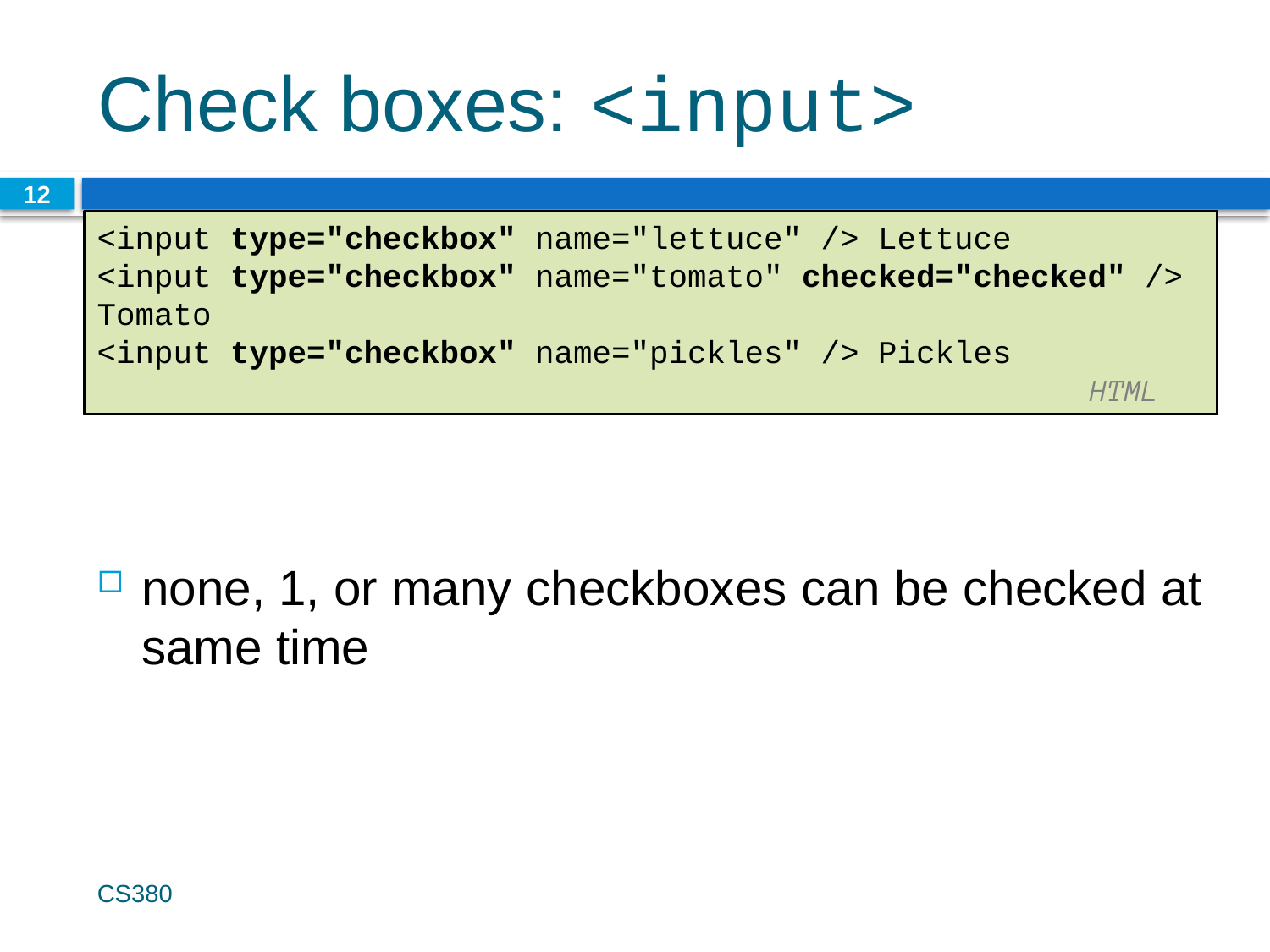

# Check boxes: <input>
12
<input type="checkbox" name="lettuce" /> Lettuce
<input type="checkbox" name="tomato" checked="checked" /> Tomato
<input type="checkbox" name="pickles" /> Pickles								      HTML
none, 1, or many checkboxes can be checked at same time
CS380